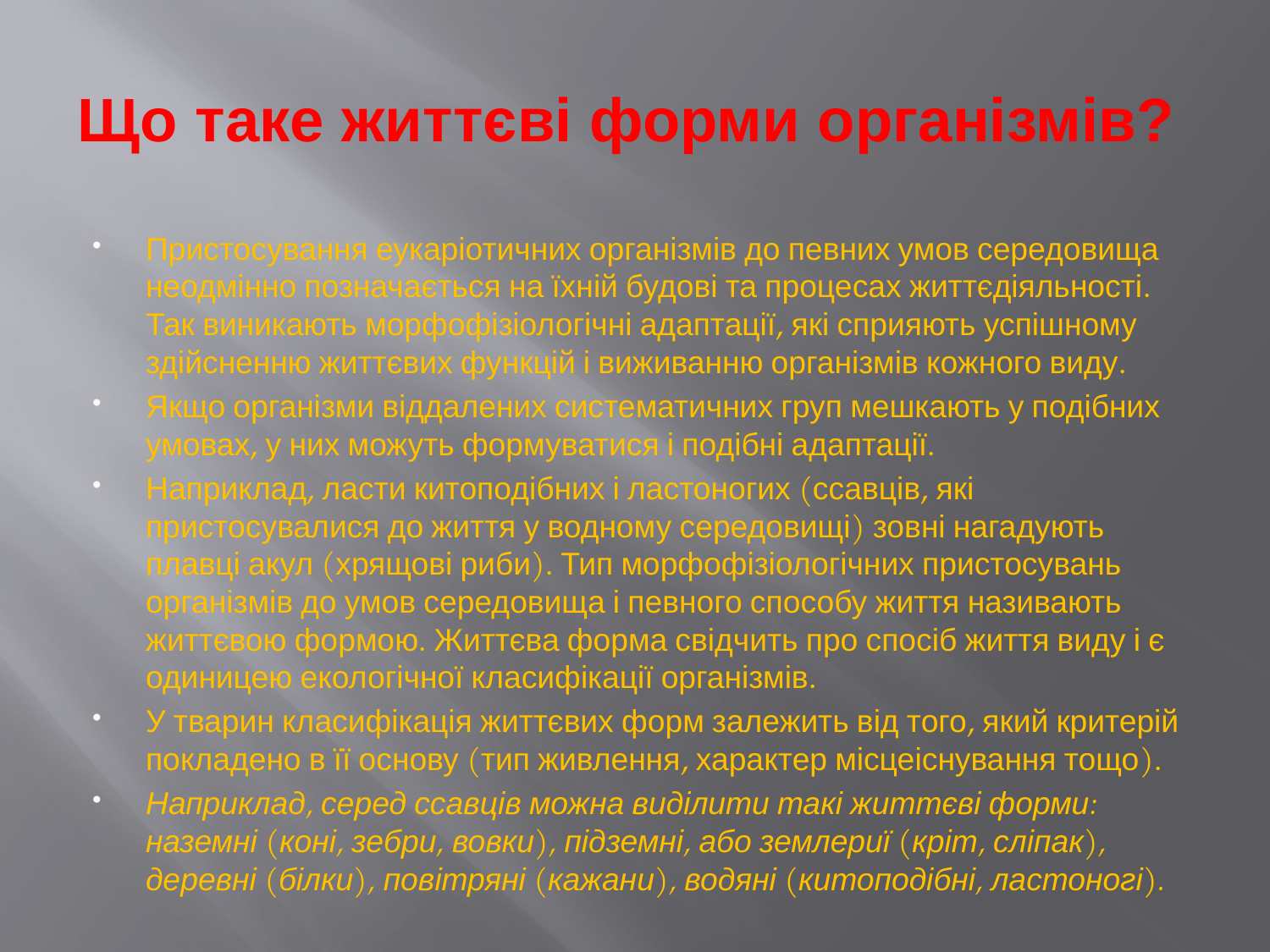

# Що таке життєві форми організмів?
Пристосування еукаріотичних організмів до певних умов середовища неодмінно позначається на їхній будові та процесах життєдіяльності. Так виникають морфофізіологічні адаптації, які сприяють успішному здійсненню життєвих функцій і виживанню організмів кожного виду.
Якщо організми віддалених систематичних груп мешкають у подібних умовах, у них можуть формуватися і подібні адаптації.
Наприклад, ласти китоподібних і ластоногих (ссавців, які пристосувалися до життя у водному середовищі) зовні нагадують плавці акул (хрящові риби). Тип морфофізіологічних пристосувань організмів до умов середовища і певного способу життя називають життєвою формою. Життєва форма свідчить про спосіб життя виду і є одиницею екологічної класифікації організмів.
У тварин класифікація життєвих форм залежить від того, який критерій покладено в її основу (тип живлення, характер місцеіснування тощо).
Наприклад, серед ссавців можна виділити такі життєві форми: наземні (коні, зебри, вовки), підземні, або землериї (кріт, сліпак), деревні (білки), повітряні (кажани), водяні (китоподібні, ластоногі).